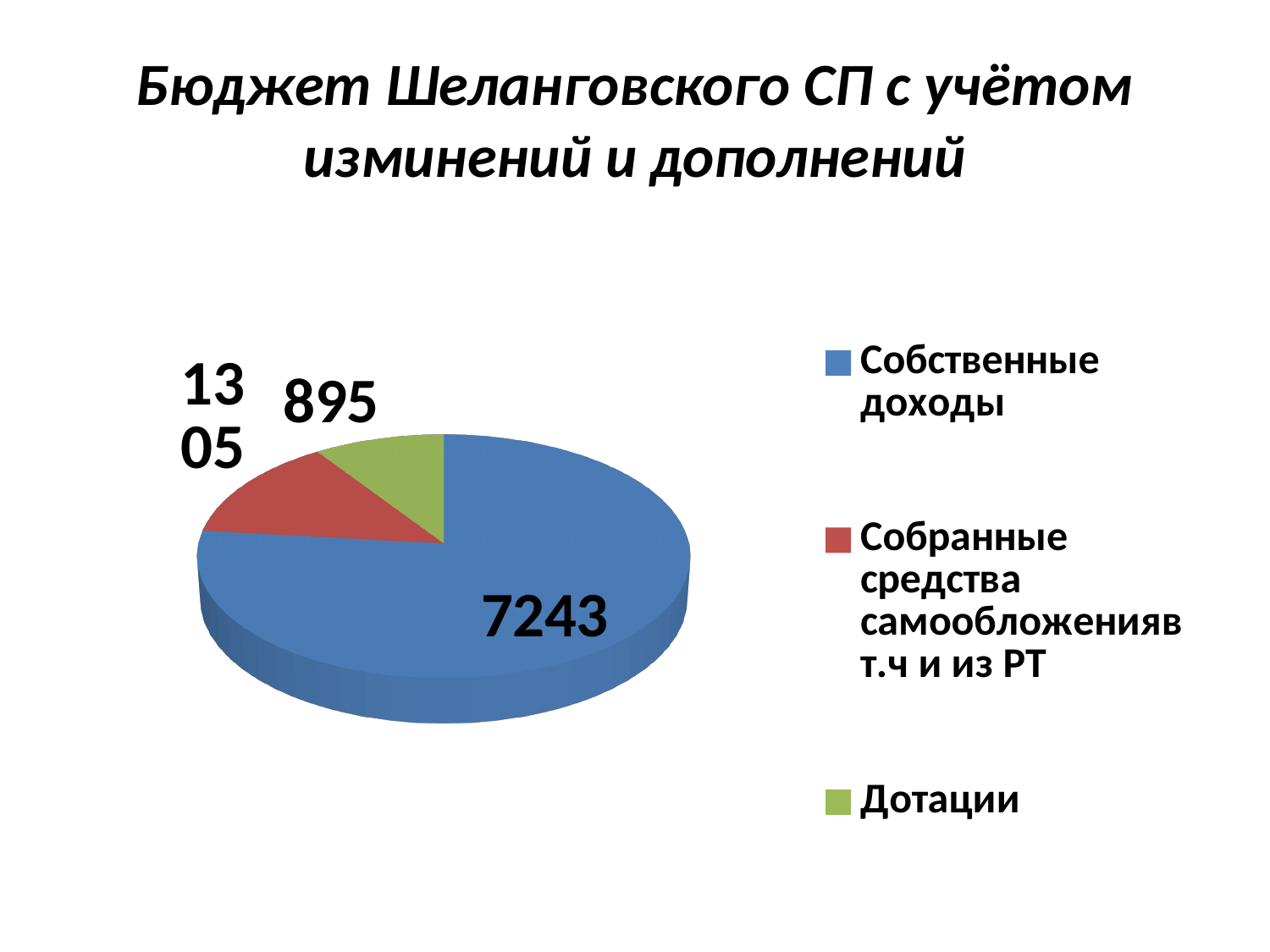

# Бюджет Шеланговского СП с учётом изминений и дополнений

[unsupported chart]